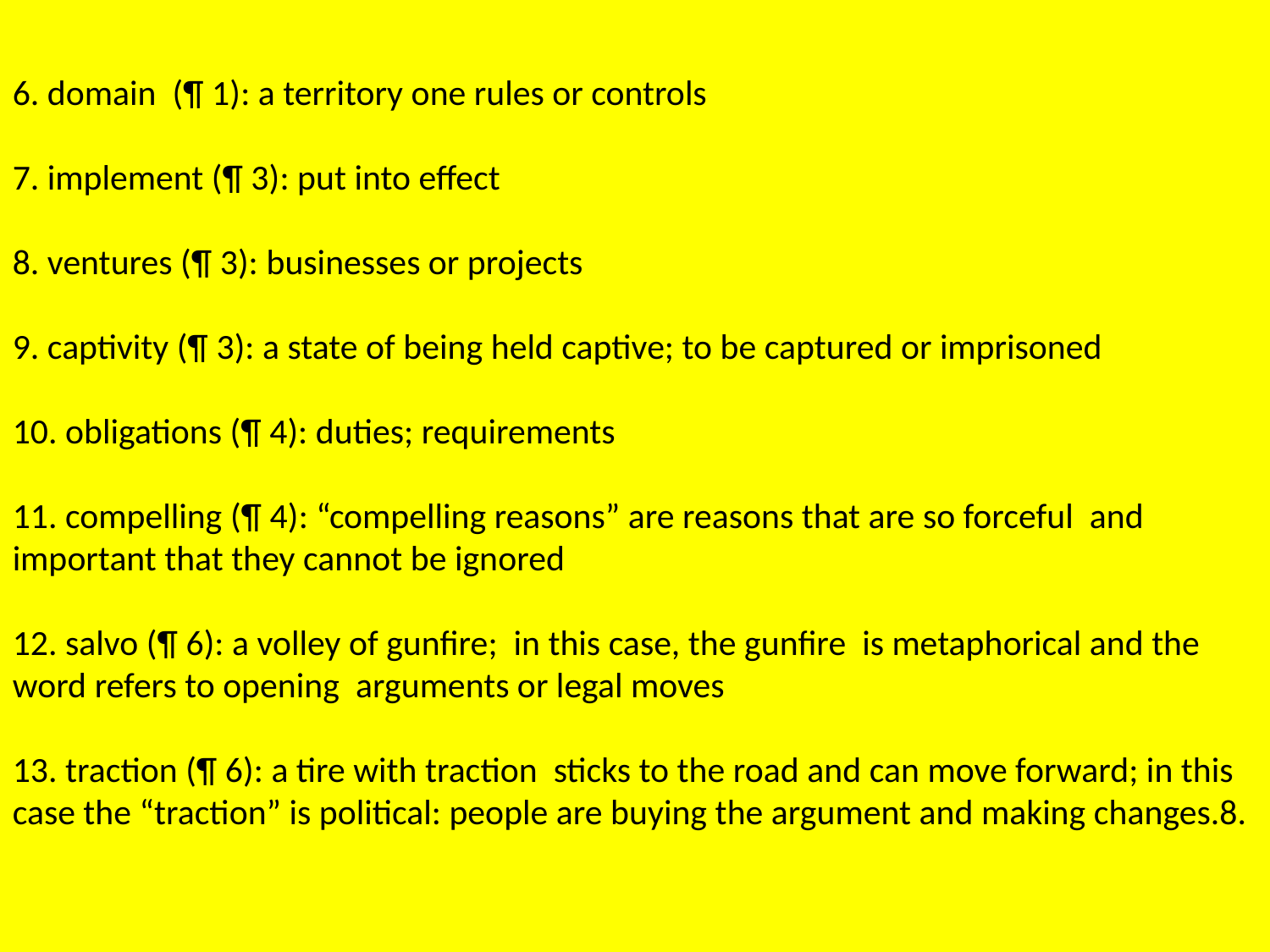

6. domain  (¶ 1): a territory one rules or controls

7. implement (¶ 3): put into effect

8. ventures (¶ 3): businesses or projects

9. captivity (¶ 3): a state of being held captive; to be captured or imprisoned

10. obligations (¶ 4): duties; requirements

11. compelling (¶ 4): “compelling reasons” are reasons that are so forceful  and important that they cannot be ignored

12. salvo (¶ 6): a volley of gunfire;  in this case, the gunfire  is metaphorical and the word refers to opening  arguments or legal moves

13. traction (¶ 6): a tire with traction  sticks to the road and can move forward; in this case the “traction” is political: people are buying the argument and making changes.8.